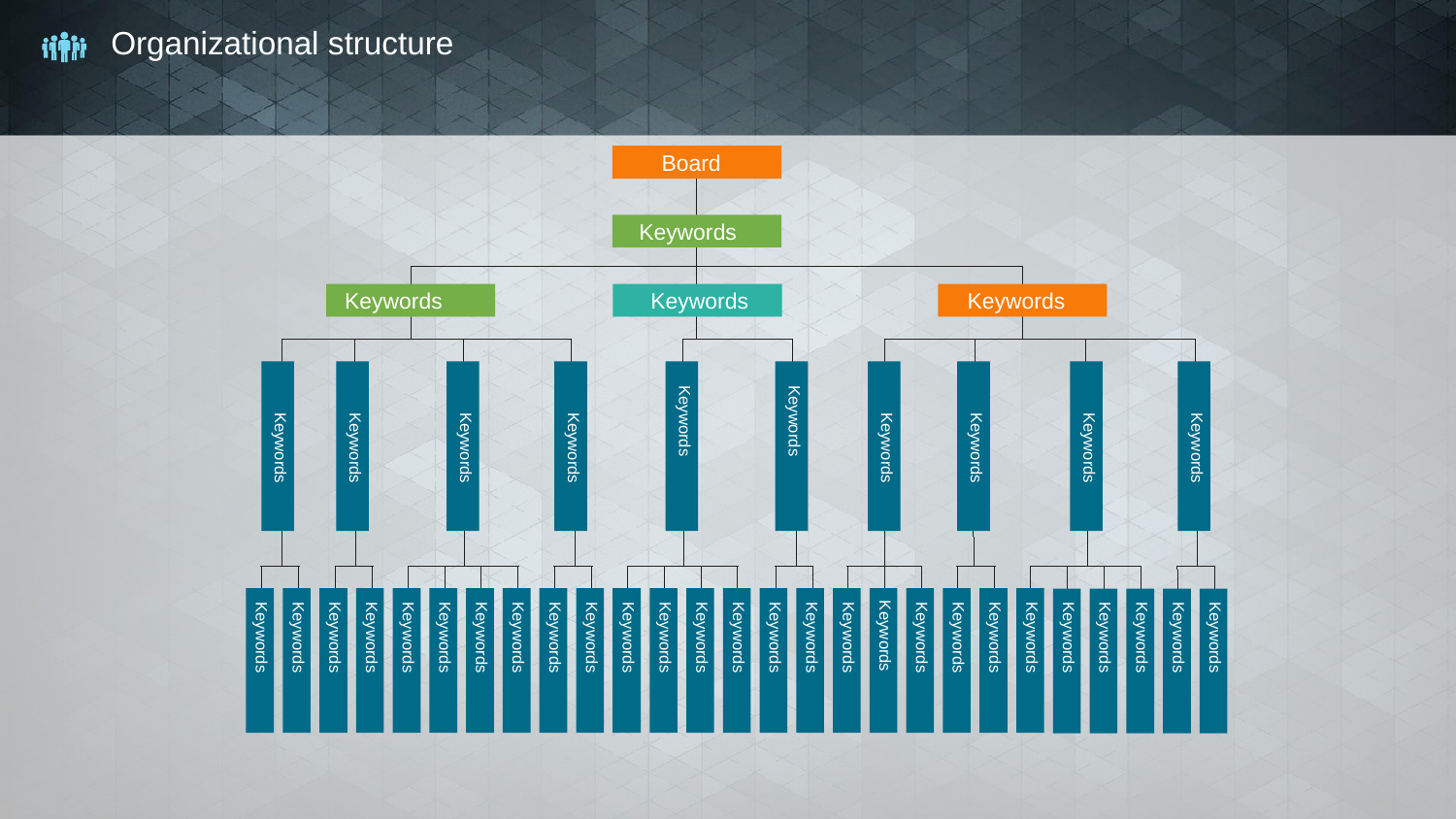

# Organizational structure

Board

Keywords

Keywords

Keywords

Keywords

Keywords

Keywords

Keywords

Keywords

Keywords

Keywords

Keywords

Keywords

Keywords

Keywords

Keywords

Keywords

Keywords

Keywords

Keywords

Keywords

Keywords

Keywords

Keywords

Keywords

Keywords

Keywords

Keywords

Keywords

Keywords

Keywords

Keywords

Keywords

Keywords

Keywords

Keywords

Keywords

Keywords

Keywords

Keywords

Keywords

Keywords